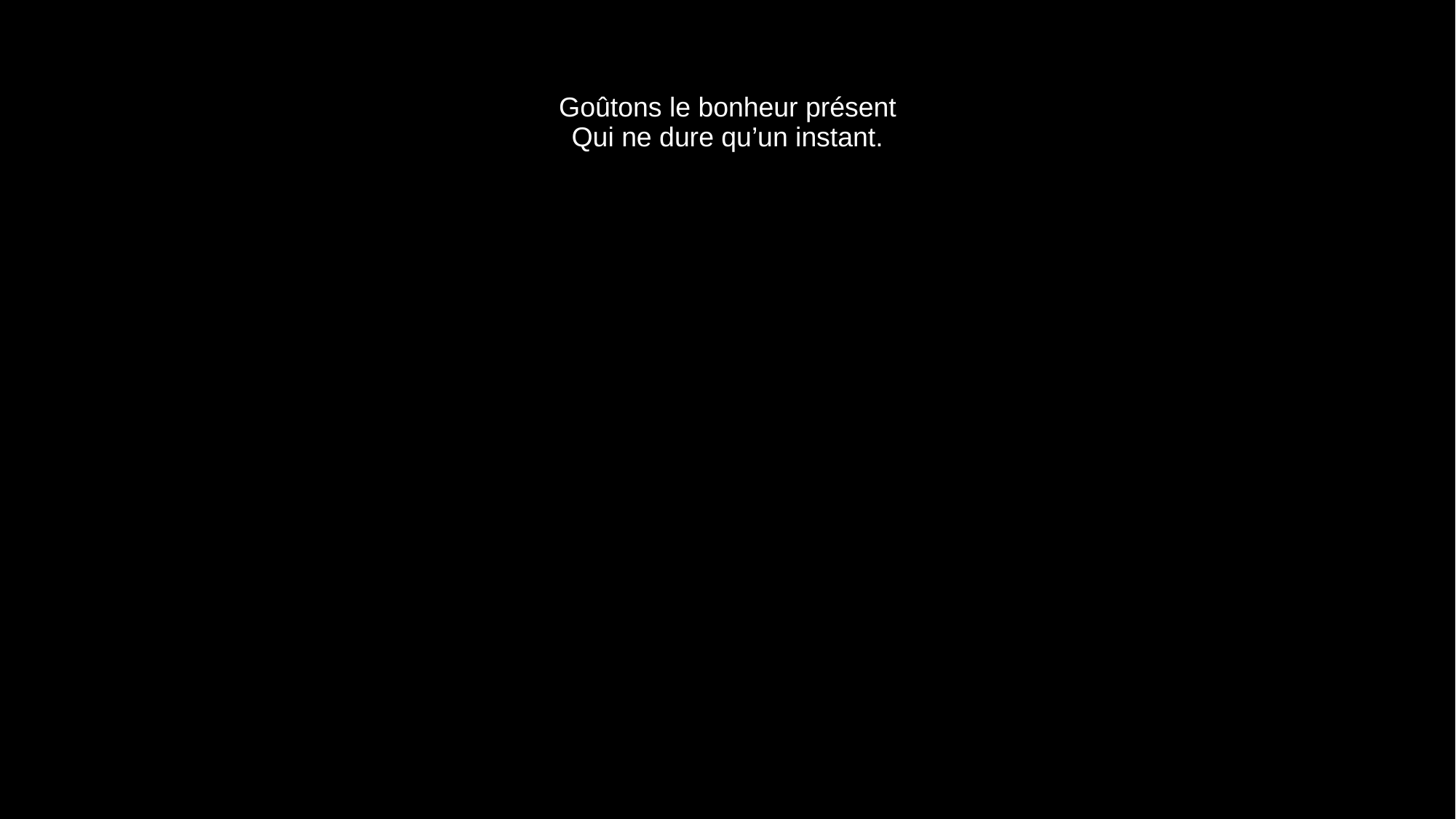

# Goûtons le bonheur présent Qui ne dure qu’un instant.